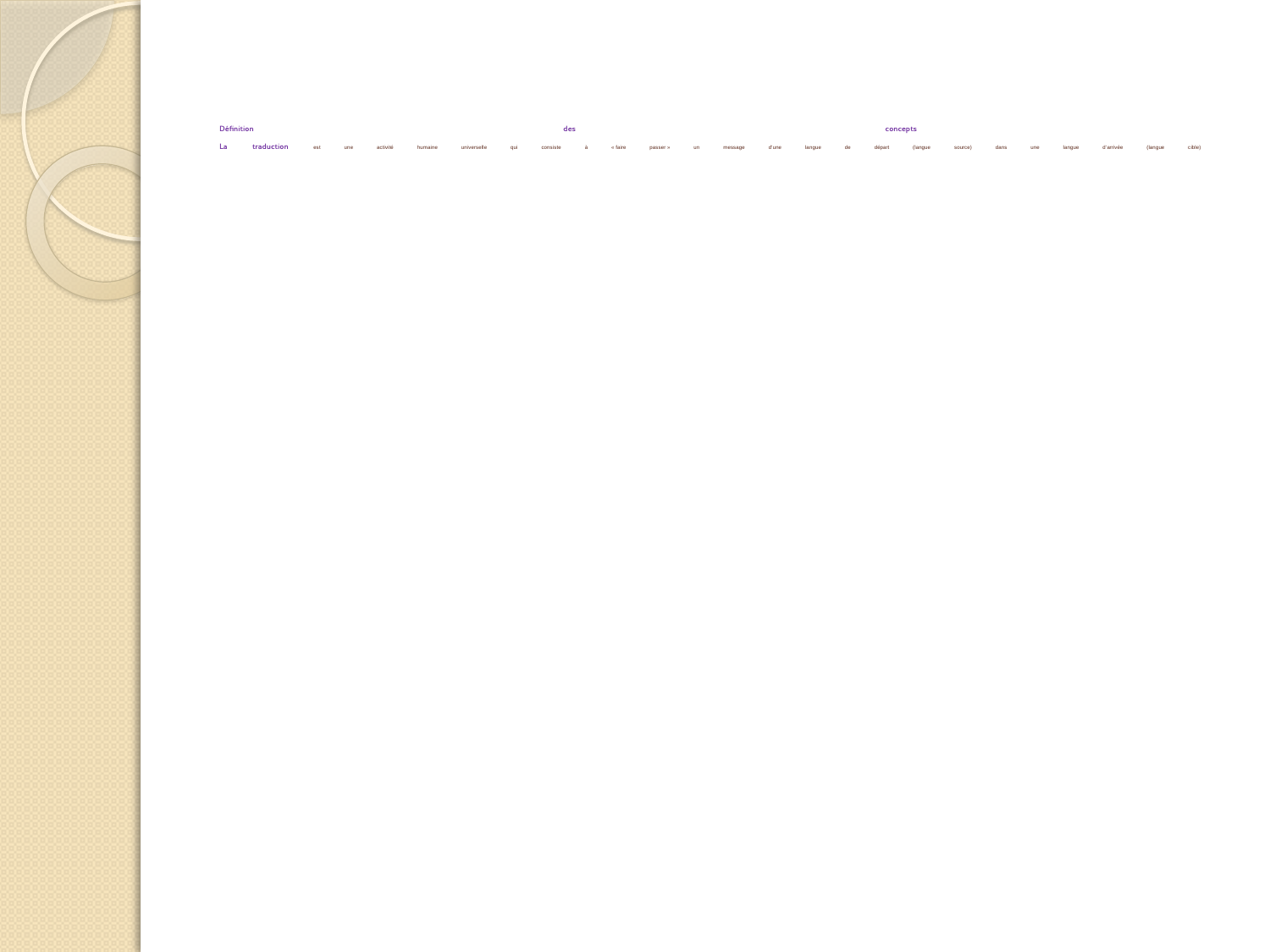

# Définition des concepts La traduction est une activité humaine universelle qui consiste à « faire passer » un message d’une langue de départ (langue source) dans une langue d’arrivée (langue cible)